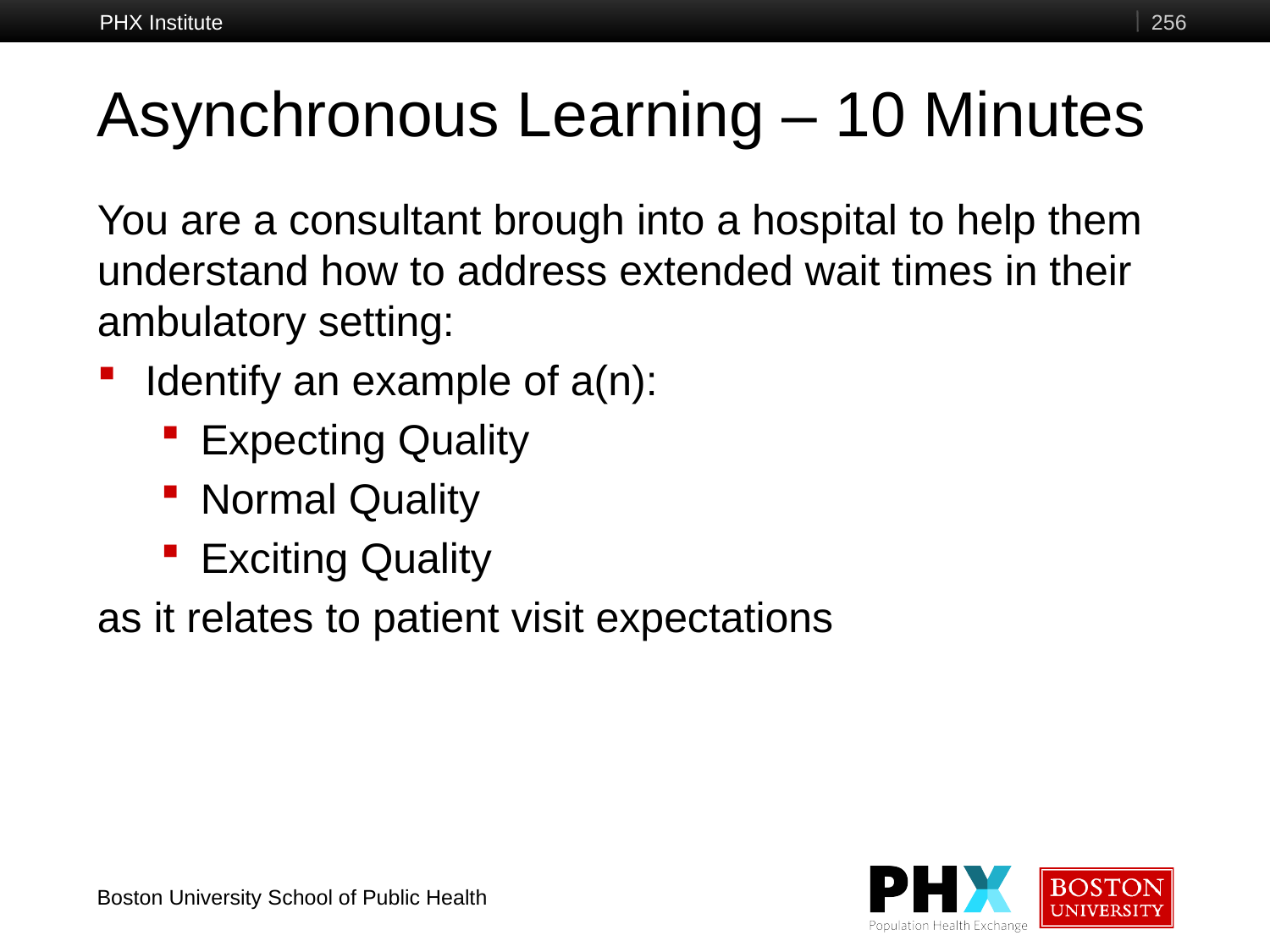

PHX Institute
256
# Asynchronous Learning – 10 Minutes
You are a consultant brough into a hospital to help them understand how to address extended wait times in their ambulatory setting:
Identify an example of a(n):
Expecting Quality
Normal Quality
Exciting Quality
as it relates to patient visit expectations